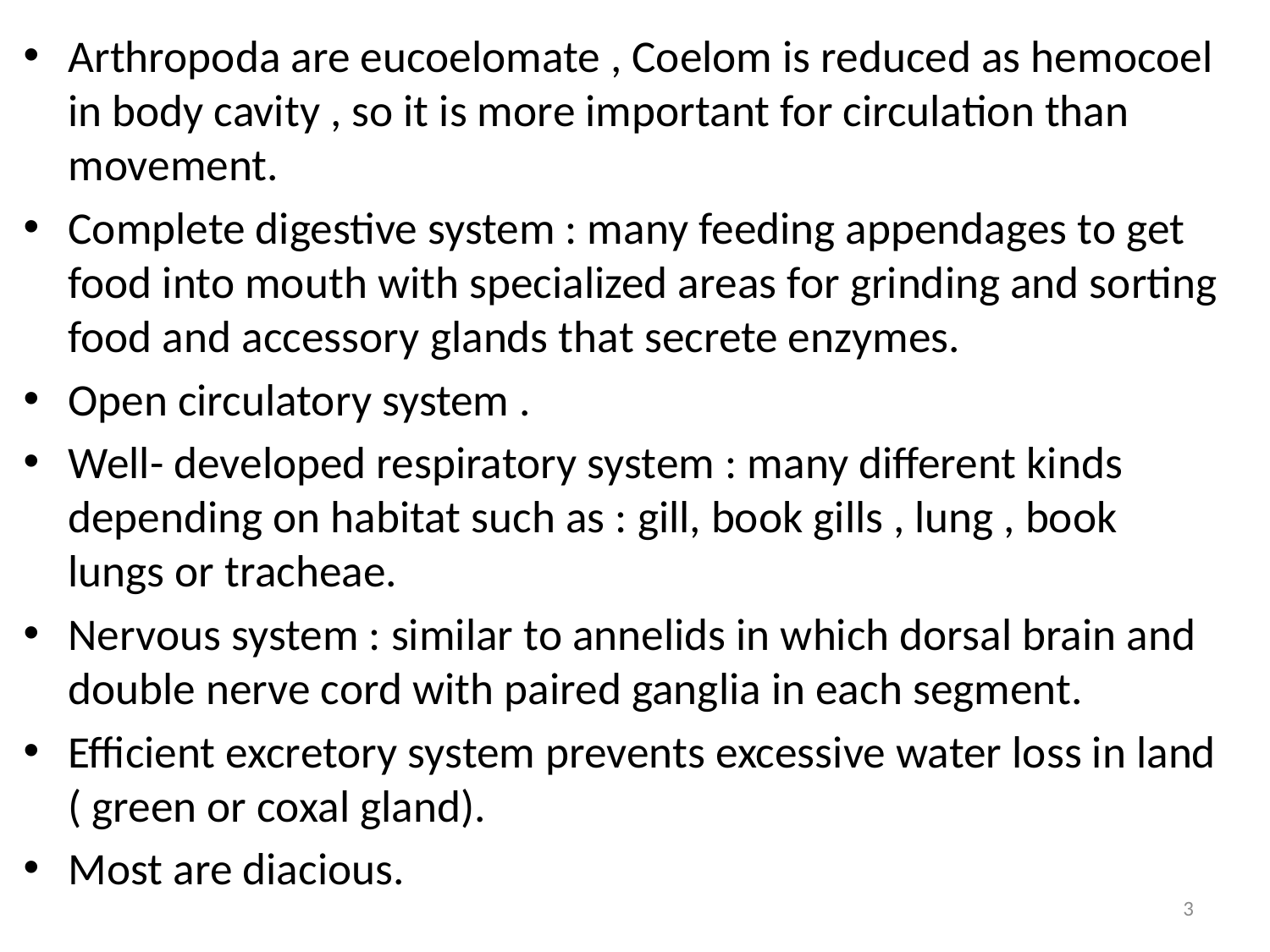

Arthropoda are eucoelomate , Coelom is reduced as hemocoel in body cavity , so it is more important for circulation than movement.
Complete digestive system : many feeding appendages to get food into mouth with specialized areas for grinding and sorting food and accessory glands that secrete enzymes.
Open circulatory system .
Well- developed respiratory system : many different kinds depending on habitat such as : gill, book gills , lung , book lungs or tracheae.
Nervous system : similar to annelids in which dorsal brain and double nerve cord with paired ganglia in each segment.
Efficient excretory system prevents excessive water loss in land ( green or coxal gland).
Most are diacious.

3